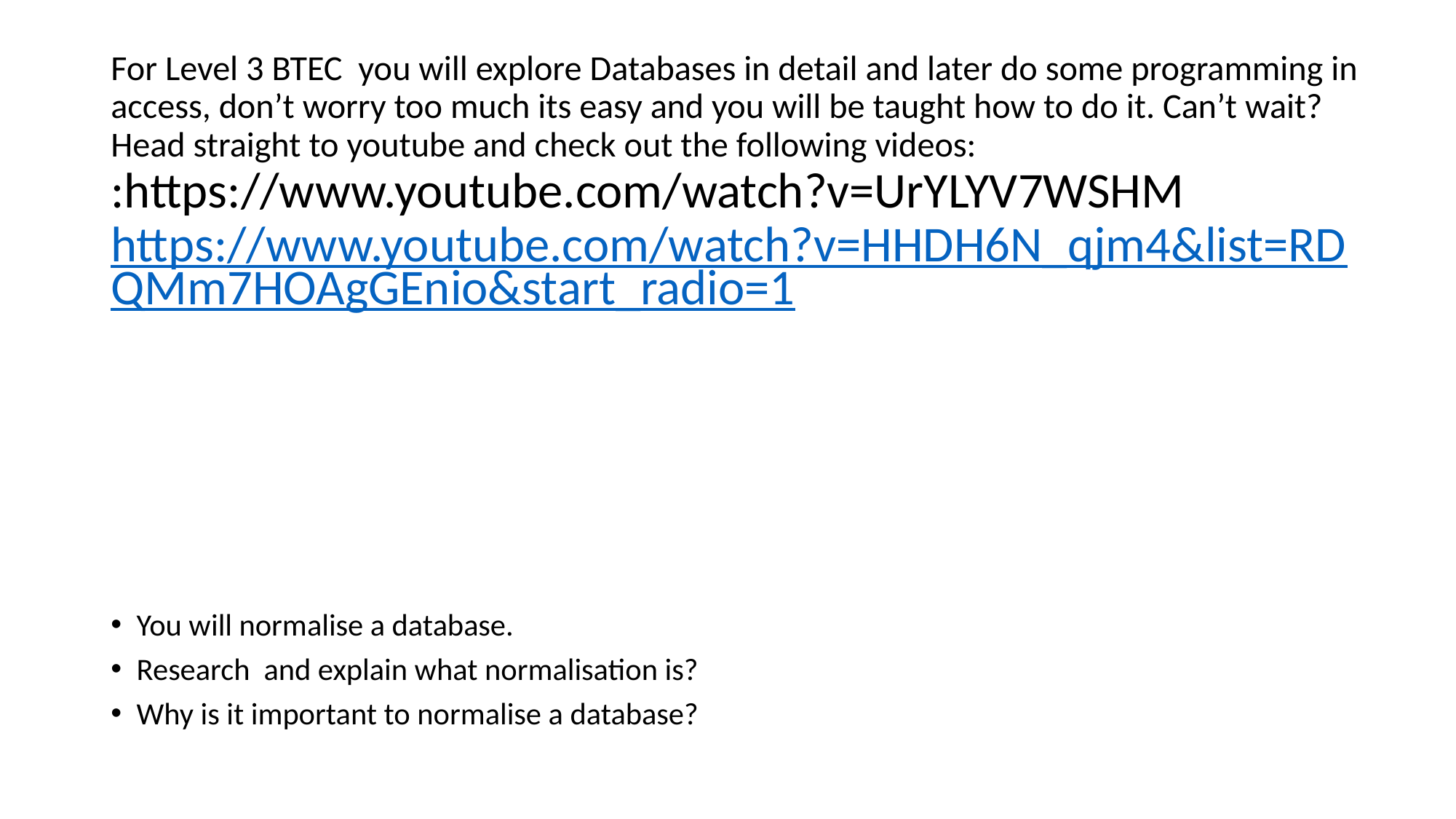

# For Level 3 BTEC  you will explore Databases in detail and later do some programming in access, don’t worry too much its easy and you will be taught how to do it. Can’t wait?  Head straight to youtube and check out the following videos: :https://www.youtube.com/watch?v=UrYLYV7WSHM https://www.youtube.com/watch?v=HHDH6N_qjm4&list=RDQMm7HOAgGEnio&start_radio=1

You will normalise a database.
Research  and explain what normalisation is?
Why is it important to normalise a database?